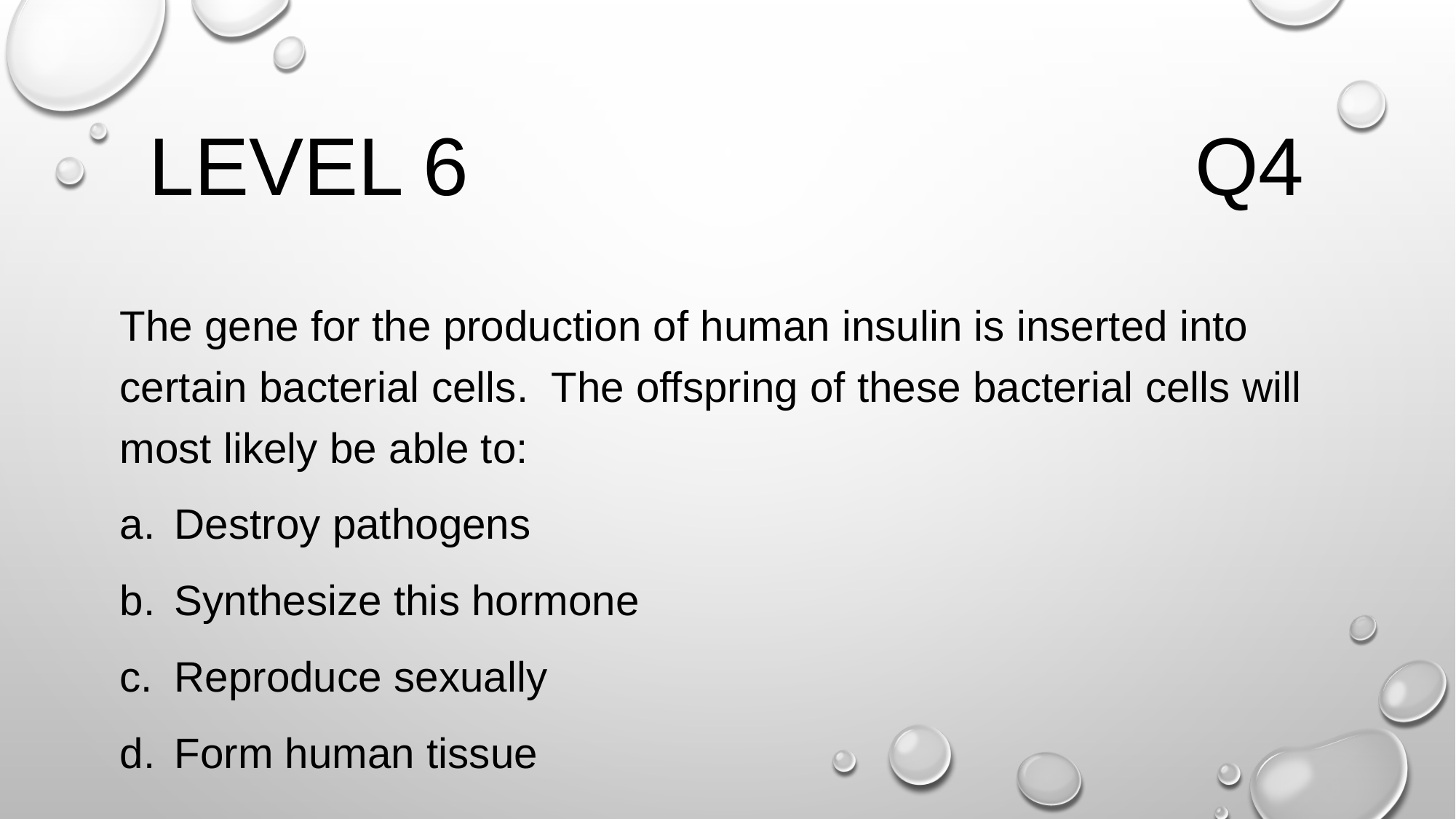

# Level 6                                q4
The gene for the production of human insulin is inserted into certain bacterial cells.  The offspring of these bacterial cells will most likely be able to:
Destroy pathogens
Synthesize this hormone
Reproduce sexually
Form human tissue